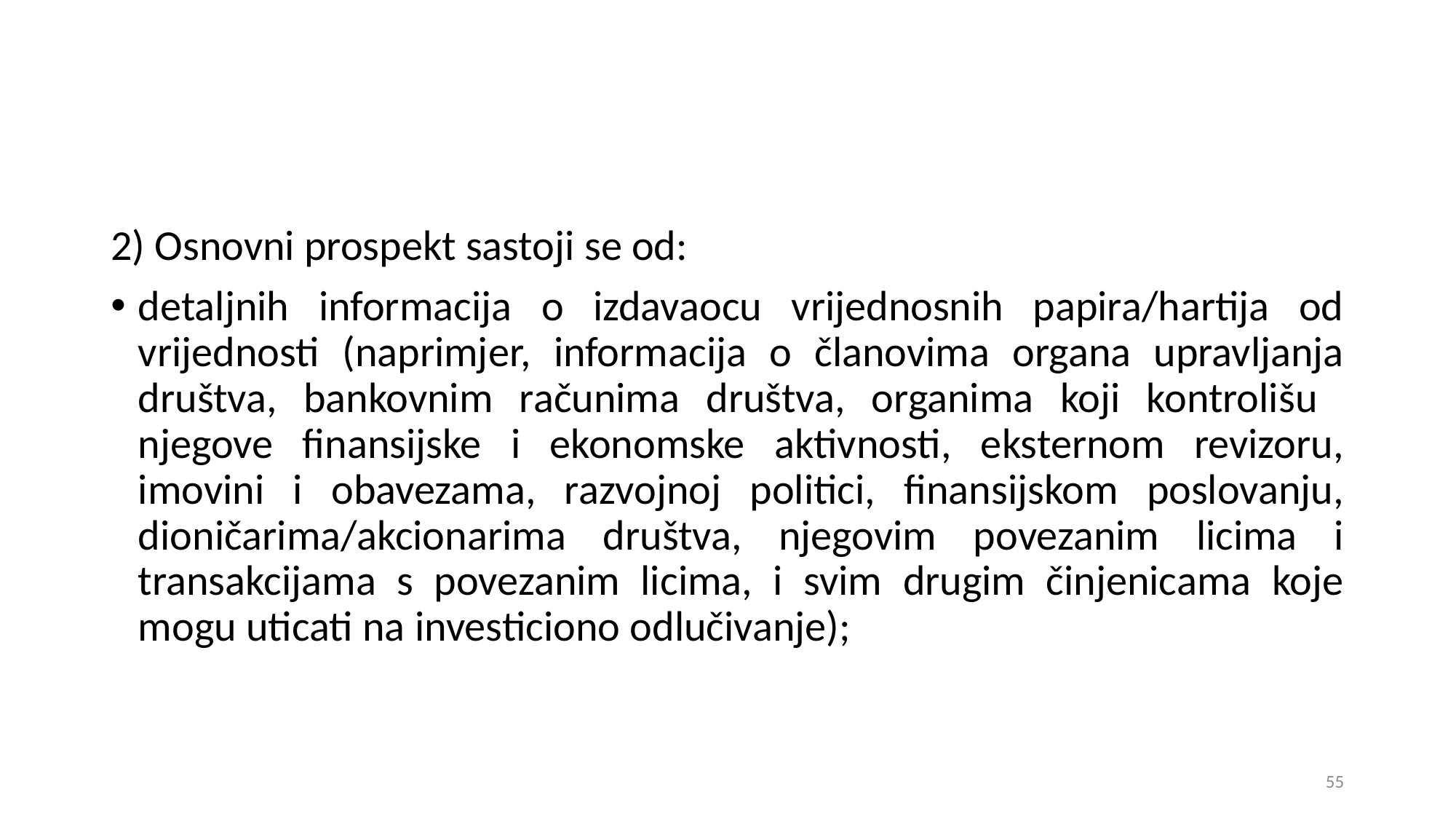

2) Osnovni prospekt sastoji se od:
detaljnih informacija o izdavaocu vrijednosnih papira/hartija od vrijednosti (naprimjer, informacija o članovima organa upravljanja društva, bankovnim računima društva, organima koji kontrolišu  njegove finansijske i ekonomske aktivnosti, eksternom revizoru, imovini i obavezama, razvojnoj politici, finansijskom poslovanju, dioničarima/akcionarima društva, njegovim povezanim licima i transakcijama s povezanim licima, i svim drugim činjenicama koje mogu uticati na investiciono odlučivanje);
55